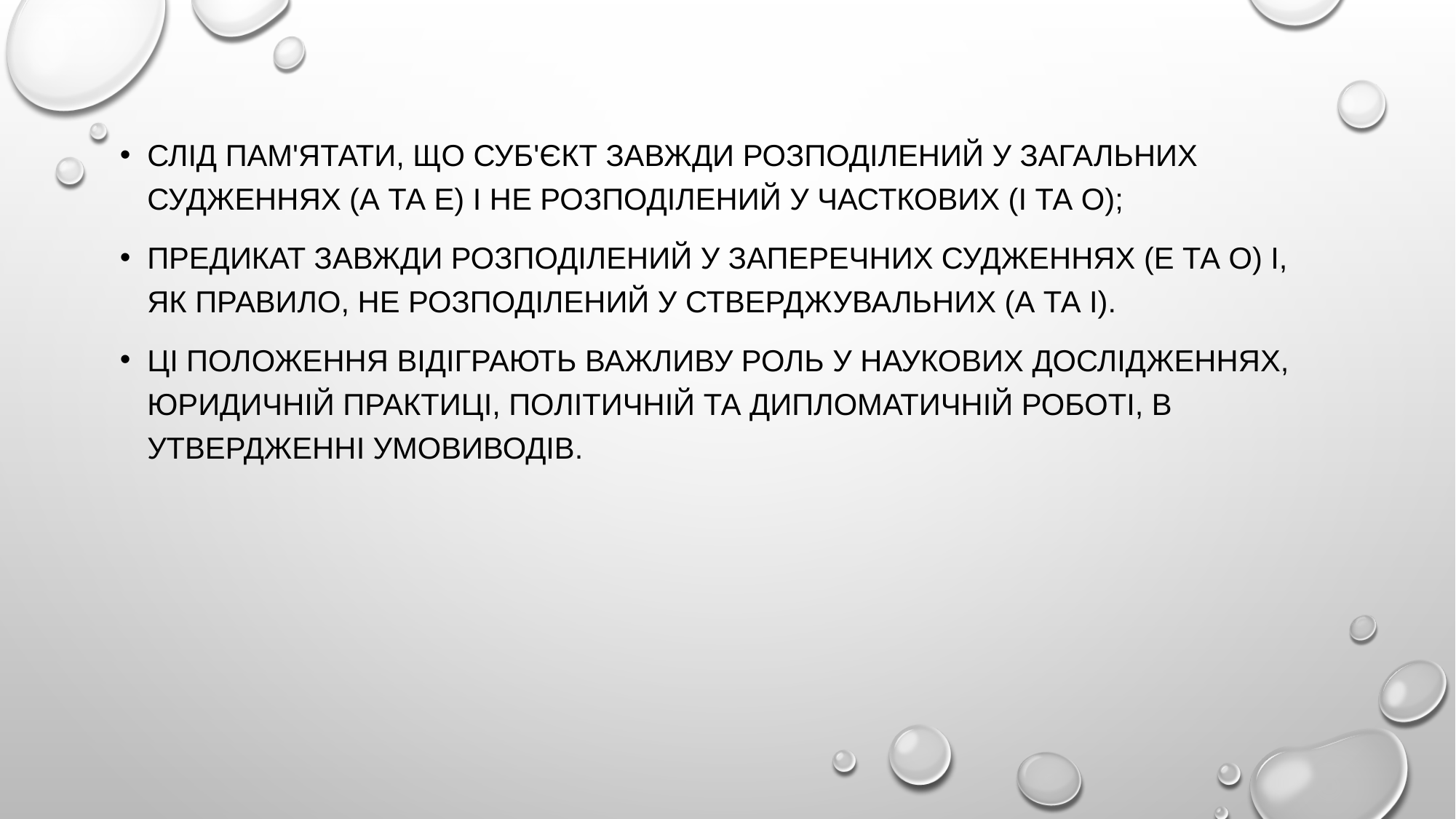

#
Слід пам'ятати, що суб'єкт завжди розподілений у загальних судженнях (А та Е) і не розподілений у часткових (І та О);
предикат завжди розподілений у заперечних судженнях (Е та О) і, як правило, не розподілений у стверджувальних (А та І).
Ці положення відіграють важливу роль у наукових дослідженнях, юридичній практиці, політичній та дипломатичній роботі, в утвердженні умовиводів.